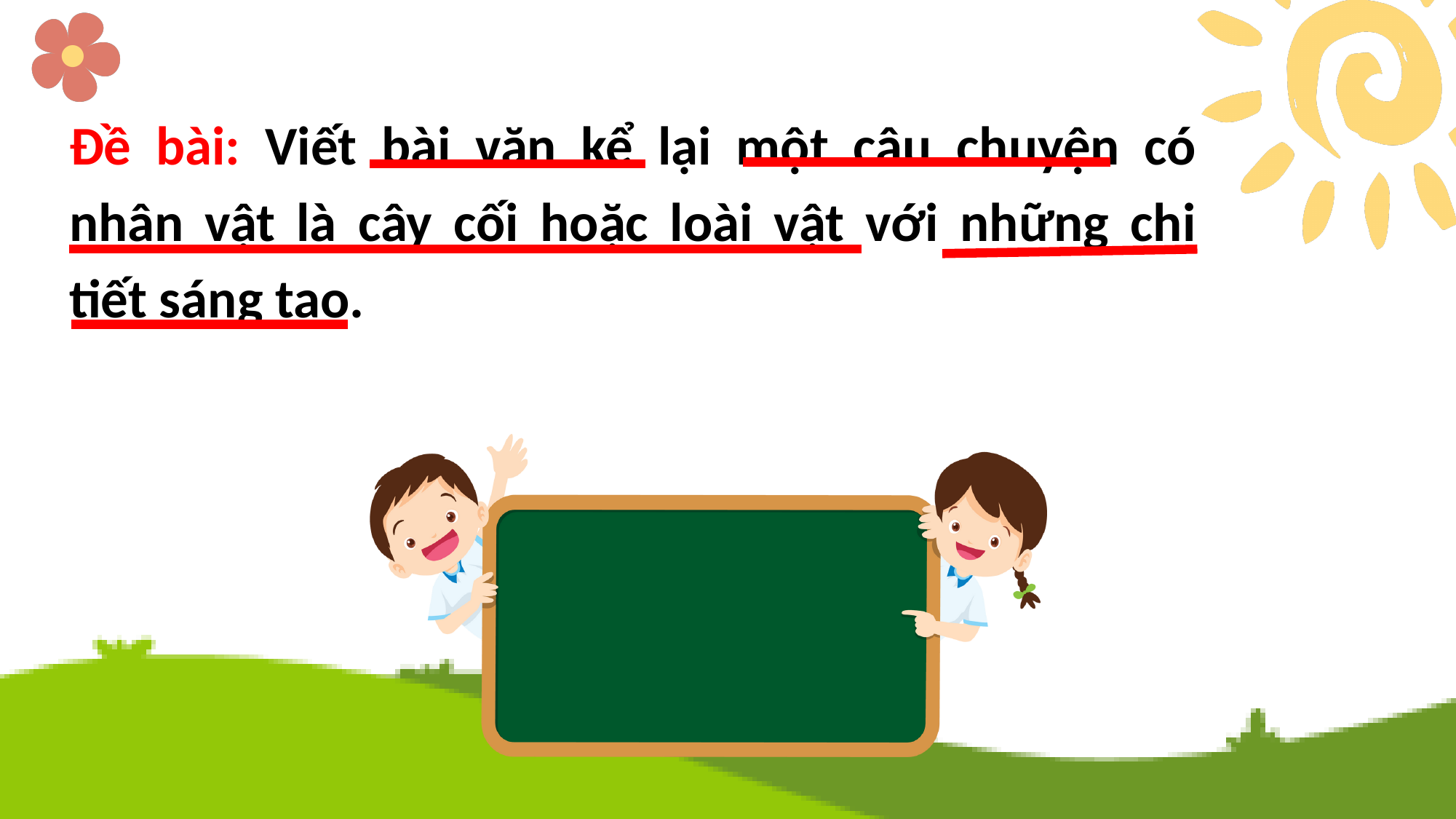

Đề bài: Viết bài văn kể lại một câu chuyện có nhân vật là cây cối hoặc loài vật với những chi tiết sáng tạo.